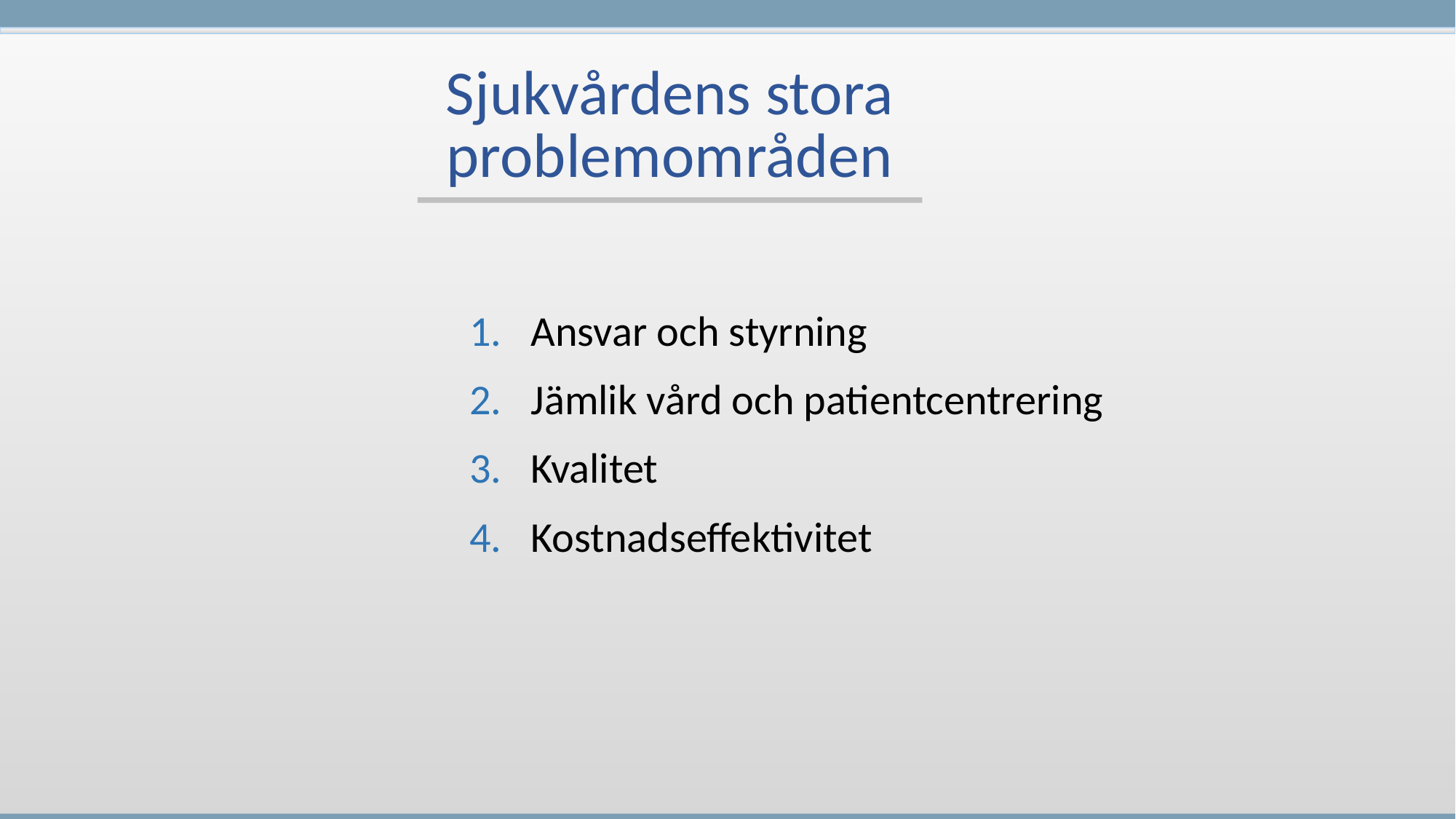

Sjukvårdens stora
problemområden

Ansvar och styrning
Jämlik vård och patientcentrering
Kvalitet
Kostnadseffektivitet